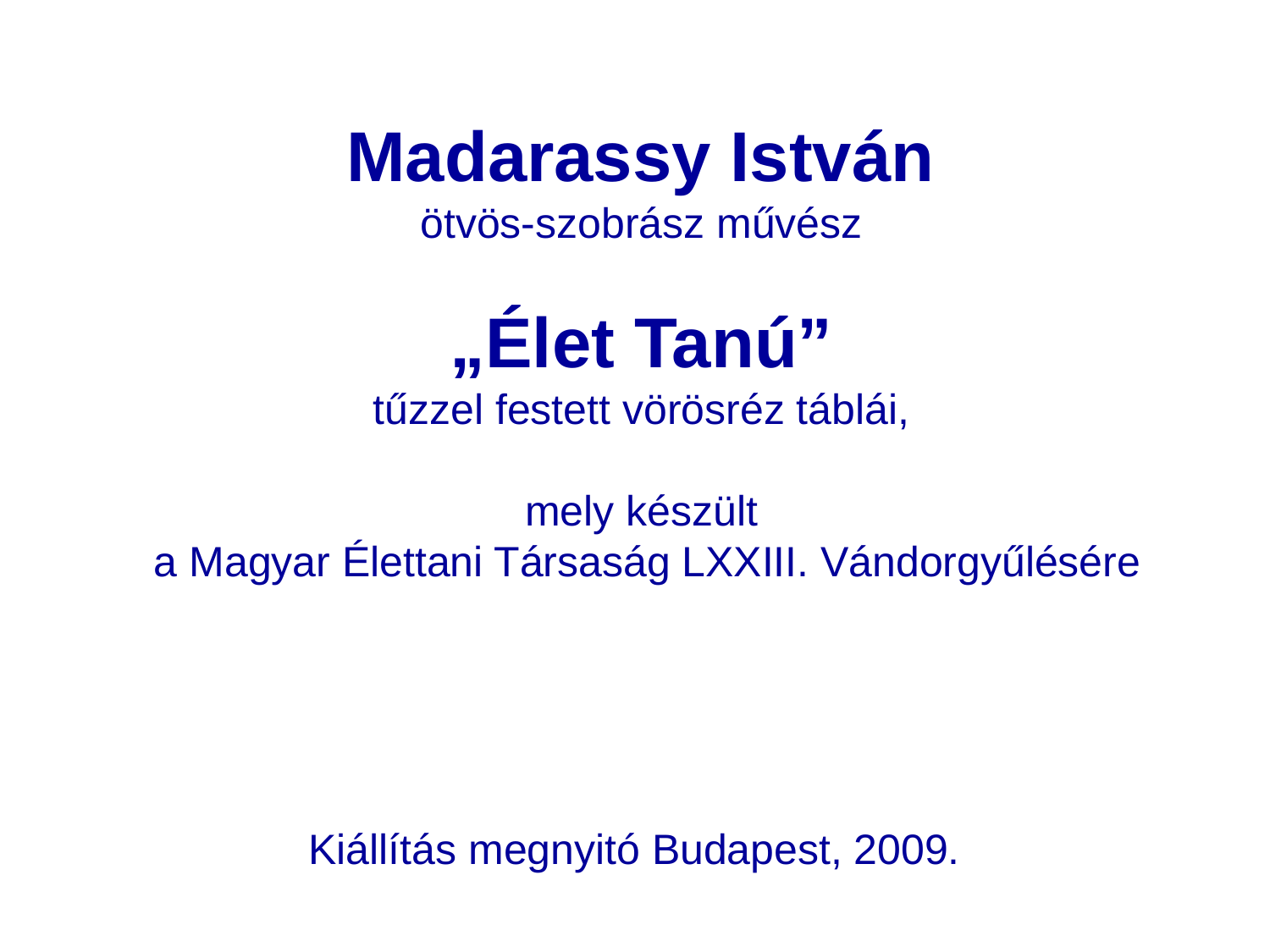

Madarassy István
ötvös-szobrász művész

„Élet Tanú”
tűzzel festett vörösréz táblái,

mely készült
a Magyar Élettani Társaság LXXIII. Vándorgyűlésére
Kiállítás megnyitó Budapest, 2009.